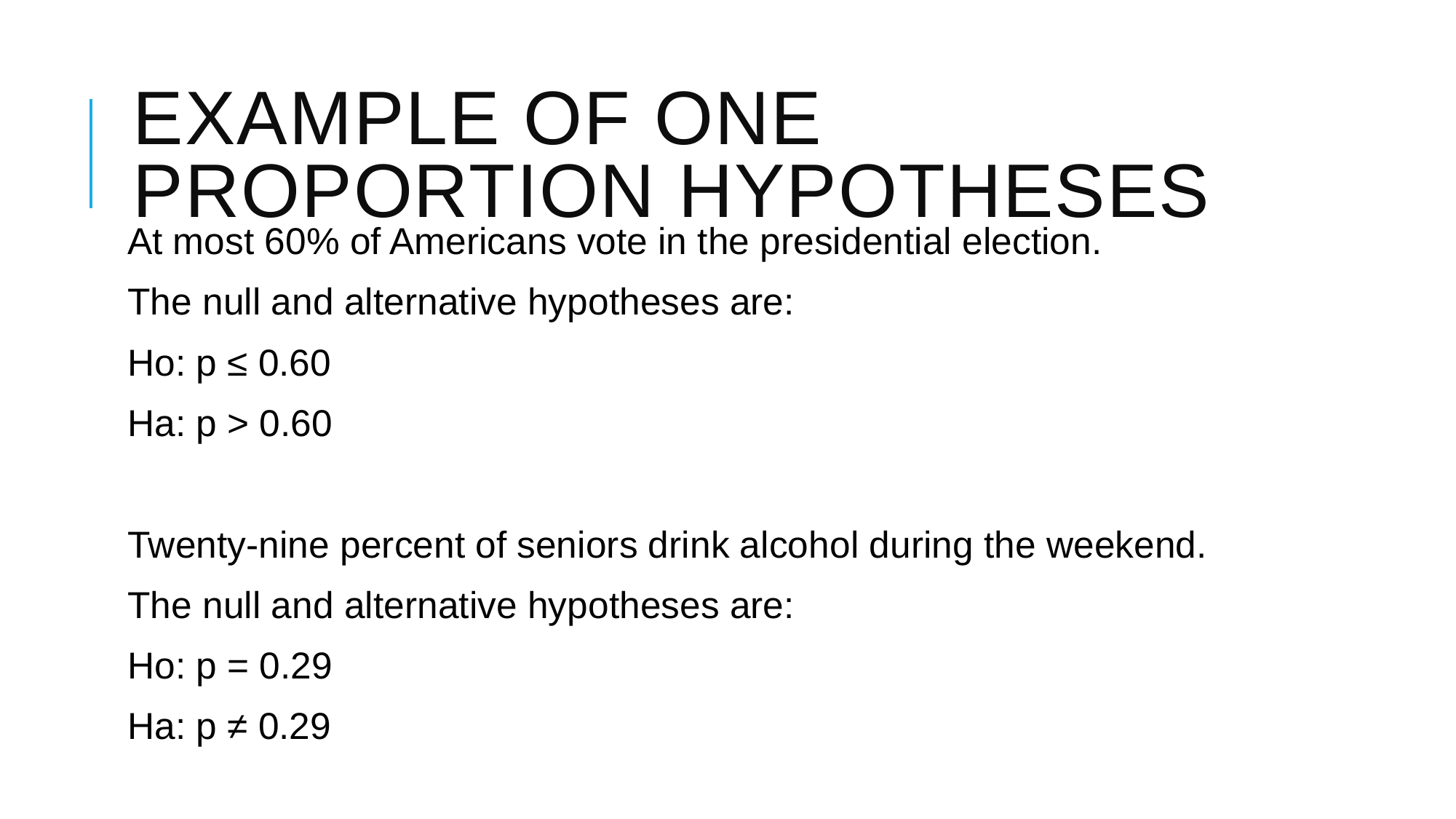

# Example of One proportion Hypotheses
At most 60% of Americans vote in the presidential election.
The null and alternative hypotheses are:
Ho: p ≤ 0.60
Ha: p > 0.60

Twenty-nine percent of seniors drink alcohol during the weekend.
The null and alternative hypotheses are:
Ho: p = 0.29
Ha: p ≠ 0.29